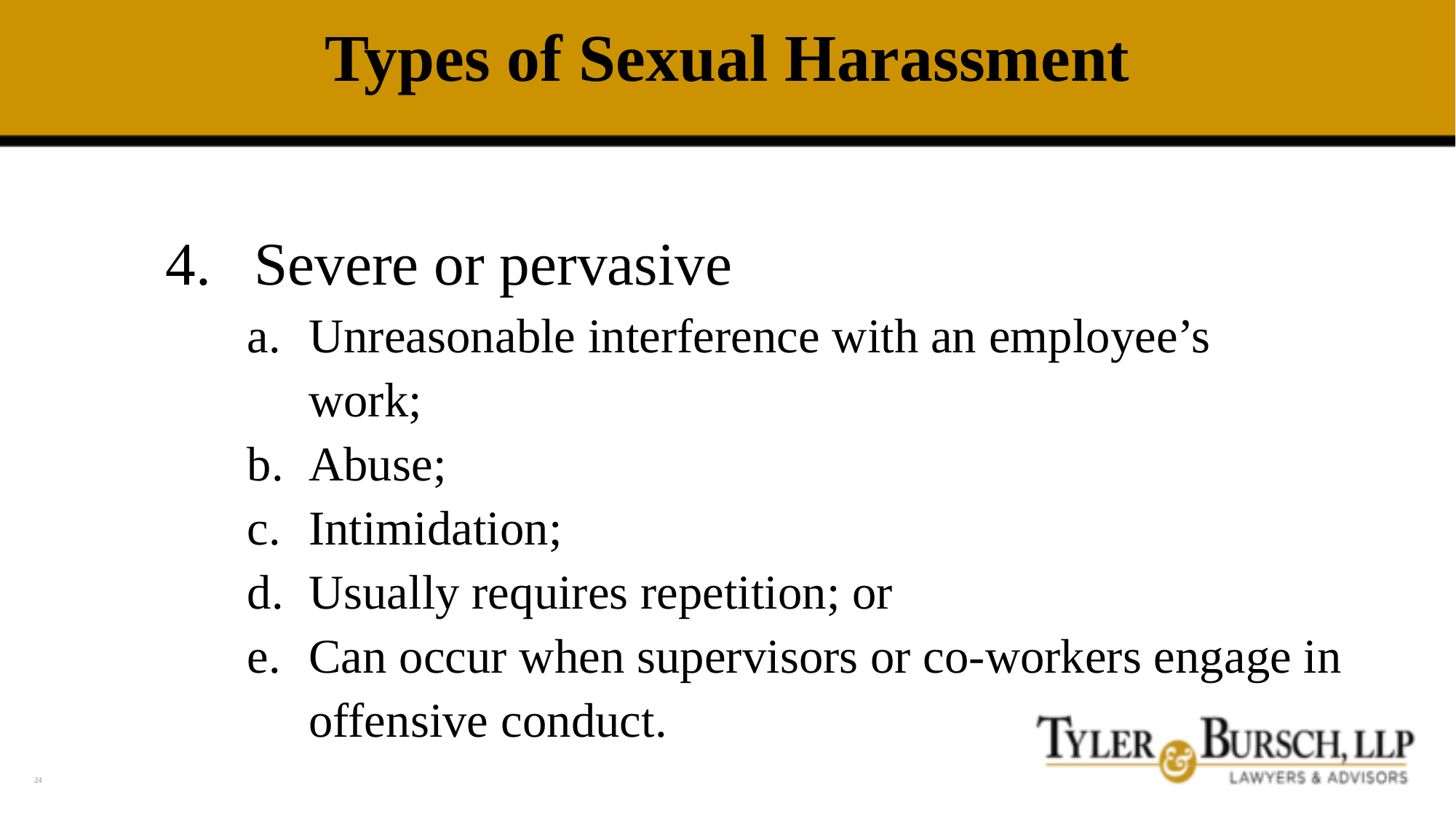

# Types of Sexual Harassment
Severe or pervasive
Unreasonable interference with an employee’s 	work;
Abuse;
Intimidation;
Usually requires repetition; or
Can occur when supervisors or co-workers engage in offensive conduct.

24